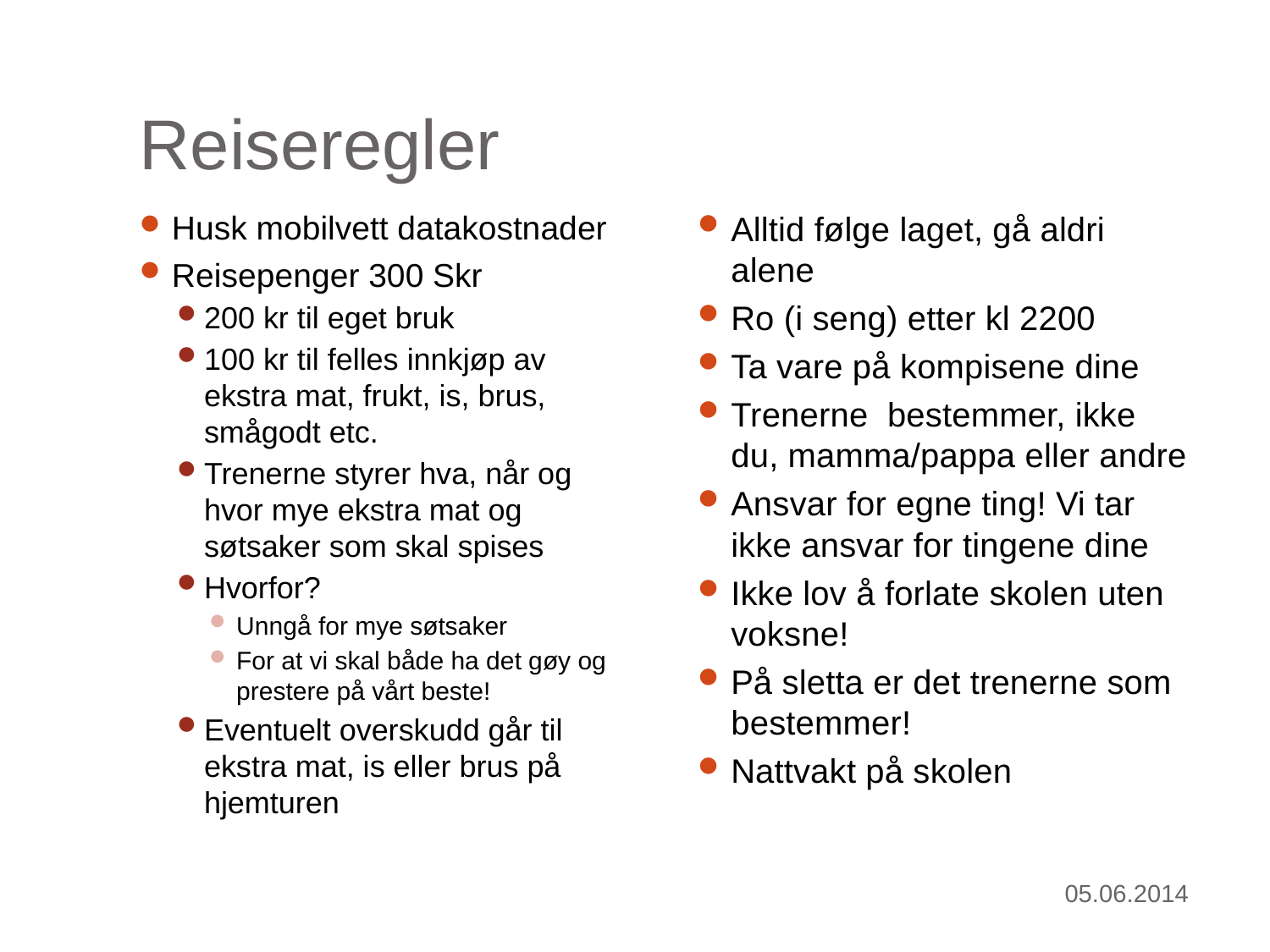

# Reiseregler
Husk mobilvett datakostnader
Reisepenger 300 Skr
200 kr til eget bruk
100 kr til felles innkjøp av ekstra mat, frukt, is, brus, smågodt etc.
Trenerne styrer hva, når og hvor mye ekstra mat og søtsaker som skal spises
Hvorfor?
Unngå for mye søtsaker
For at vi skal både ha det gøy og prestere på vårt beste!
Eventuelt overskudd går til ekstra mat, is eller brus på hjemturen

Alltid følge laget, gå aldri alene
Ro (i seng) etter kl 2200
Ta vare på kompisene dine
Trenerne  bestemmer, ikke du, mamma/pappa eller andre
Ansvar for egne ting! Vi tar ikke ansvar for tingene dine
Ikke lov å forlate skolen uten voksne!
På sletta er det trenerne som bestemmer!
Nattvakt på skolen

Arvika Cup 2014
05.06.2014